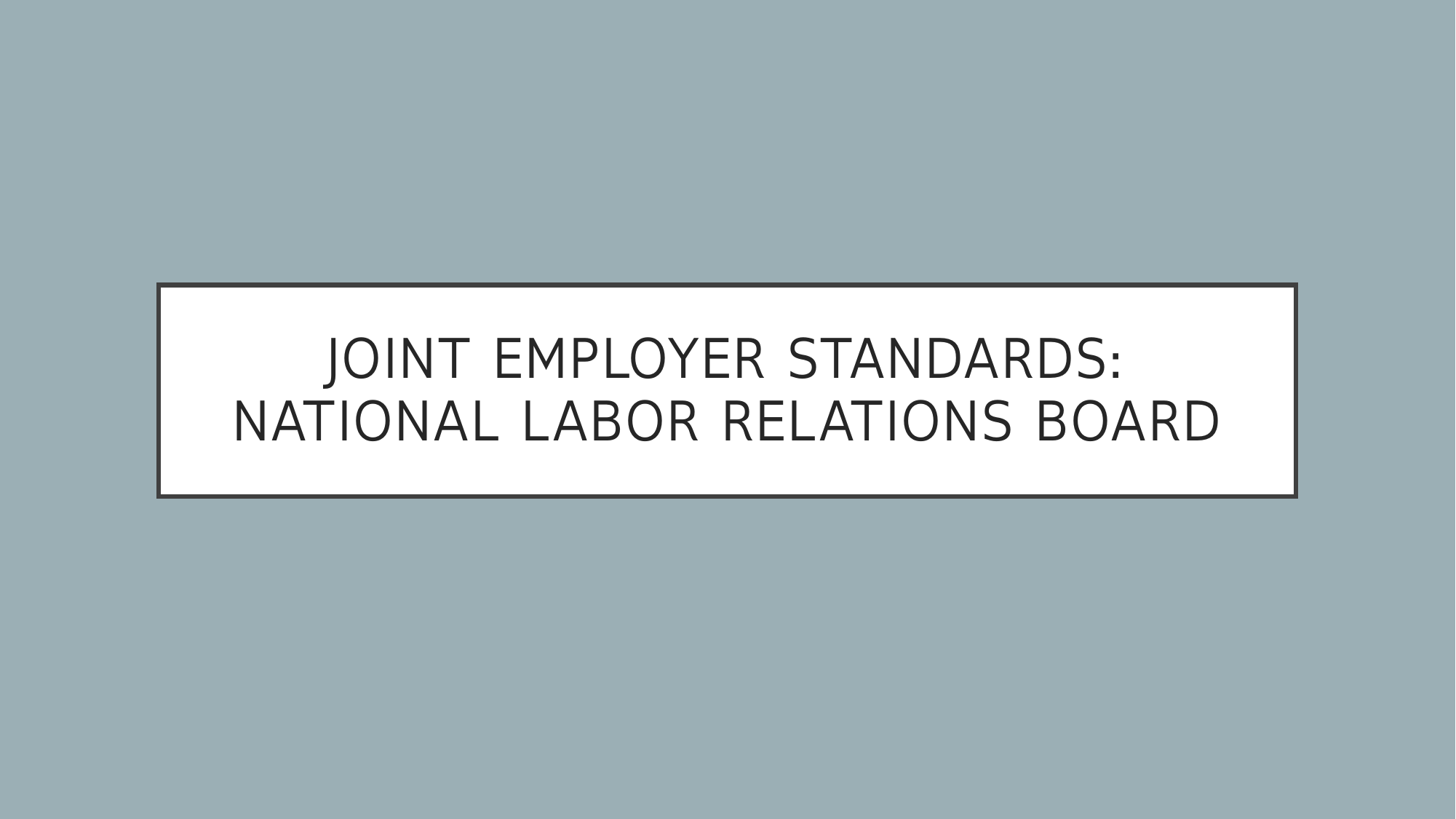

# Joint Employer standards: national labor relations board